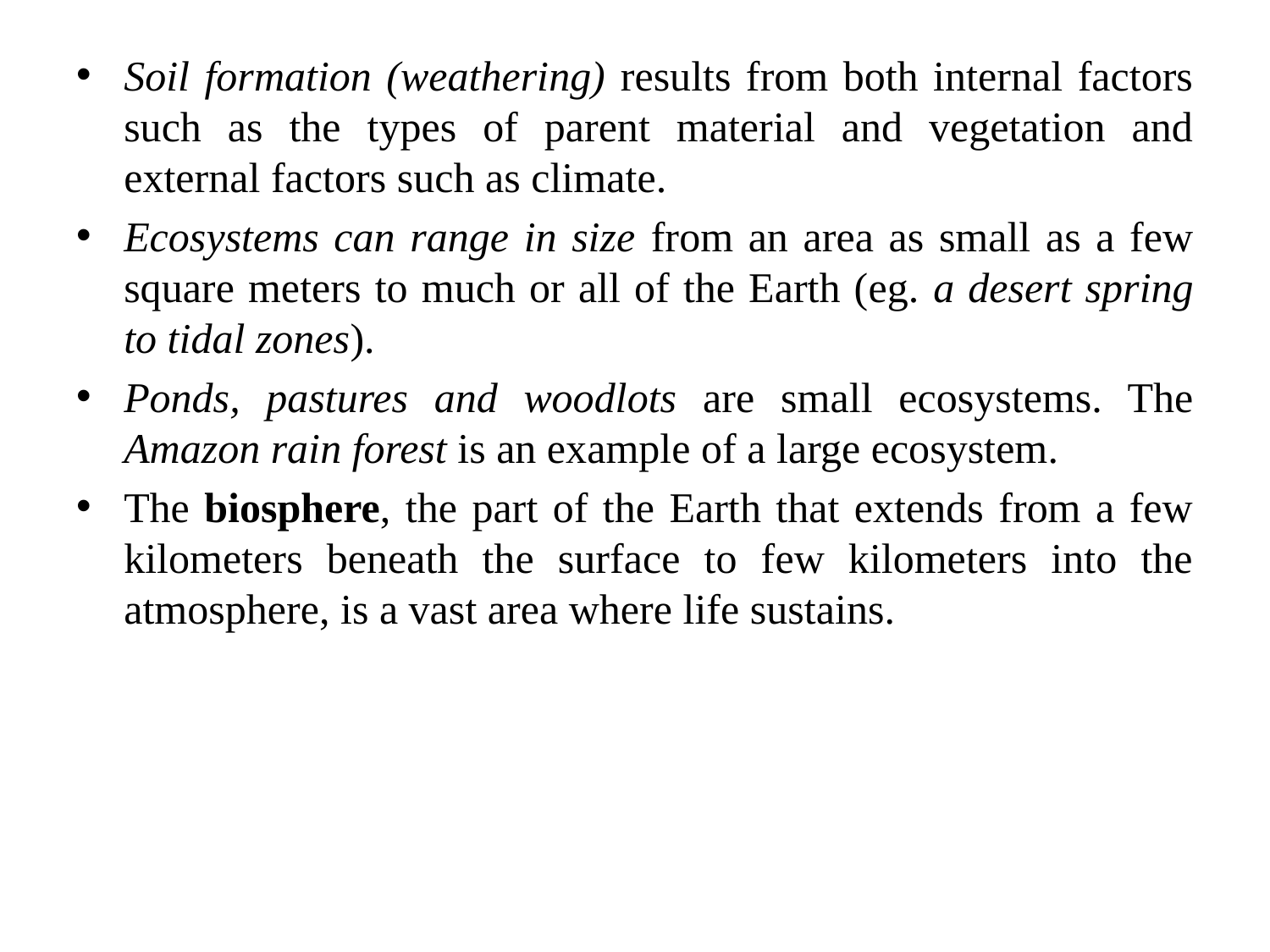

Soil formation (weathering) results from both internal factors such as the types of parent material and vegetation and external factors such as climate.
Ecosystems can range in size from an area as small as a few square meters to much or all of the Earth (eg. a desert spring to tidal zones).
Ponds, pastures and woodlots are small ecosystems. The Amazon rain forest is an example of a large ecosystem.
The biosphere, the part of the Earth that extends from a few kilometers beneath the surface to few kilometers into the atmosphere, is a vast area where life sustains.